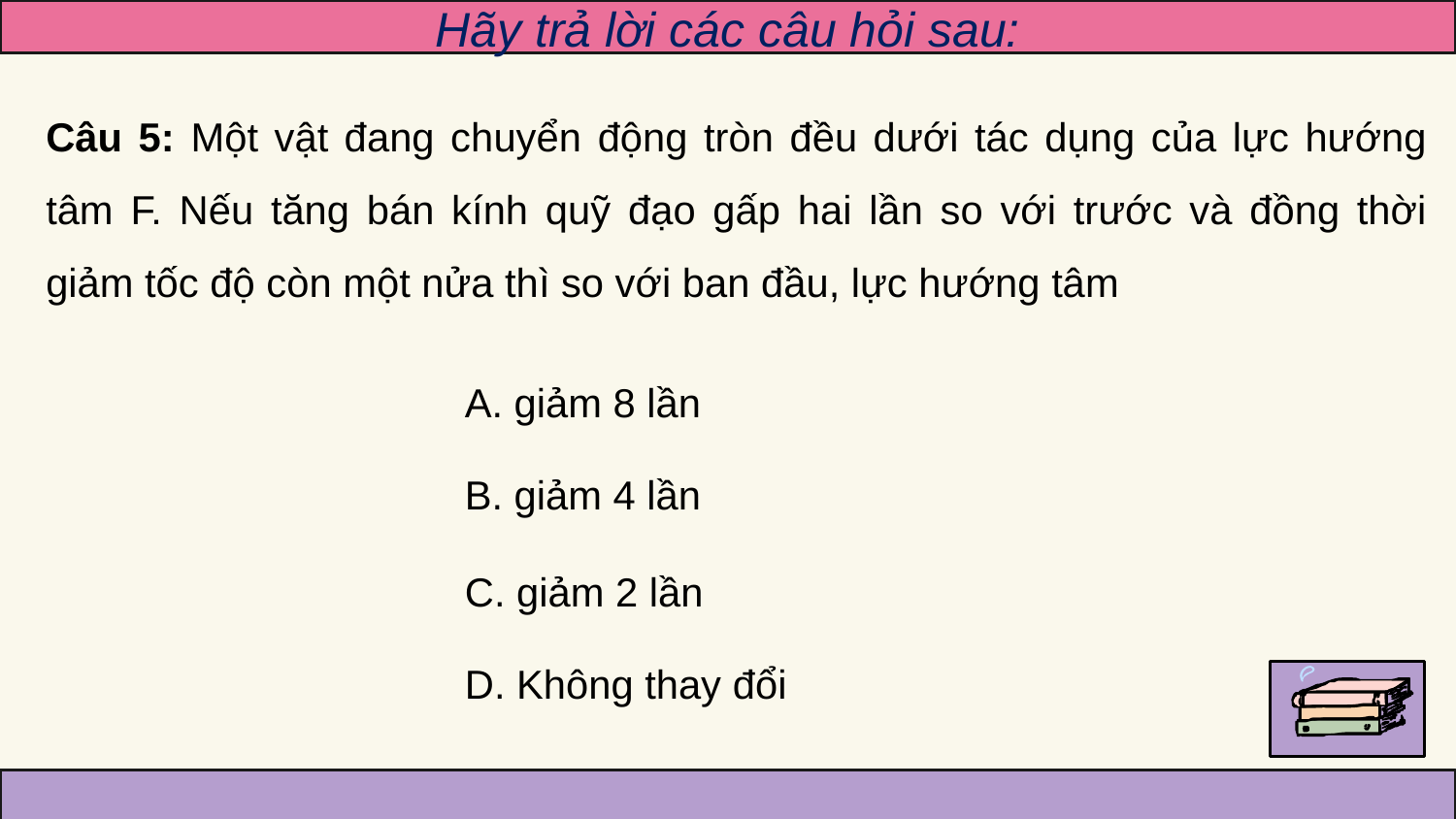

# Hãy trả lời các câu hỏi sau:
Câu 5: Một vật đang chuyển động tròn đều dưới tác dụng của lực hướng tâm F. Nếu tăng bán kính quỹ đạo gấp hai lần so với trước và đồng thời giảm tốc độ còn một nửa thì so với ban đầu, lực hướng tâm
A. giảm 8 lần
B. giảm 4 lần
C. giảm 2 lần
D. Không thay đổi